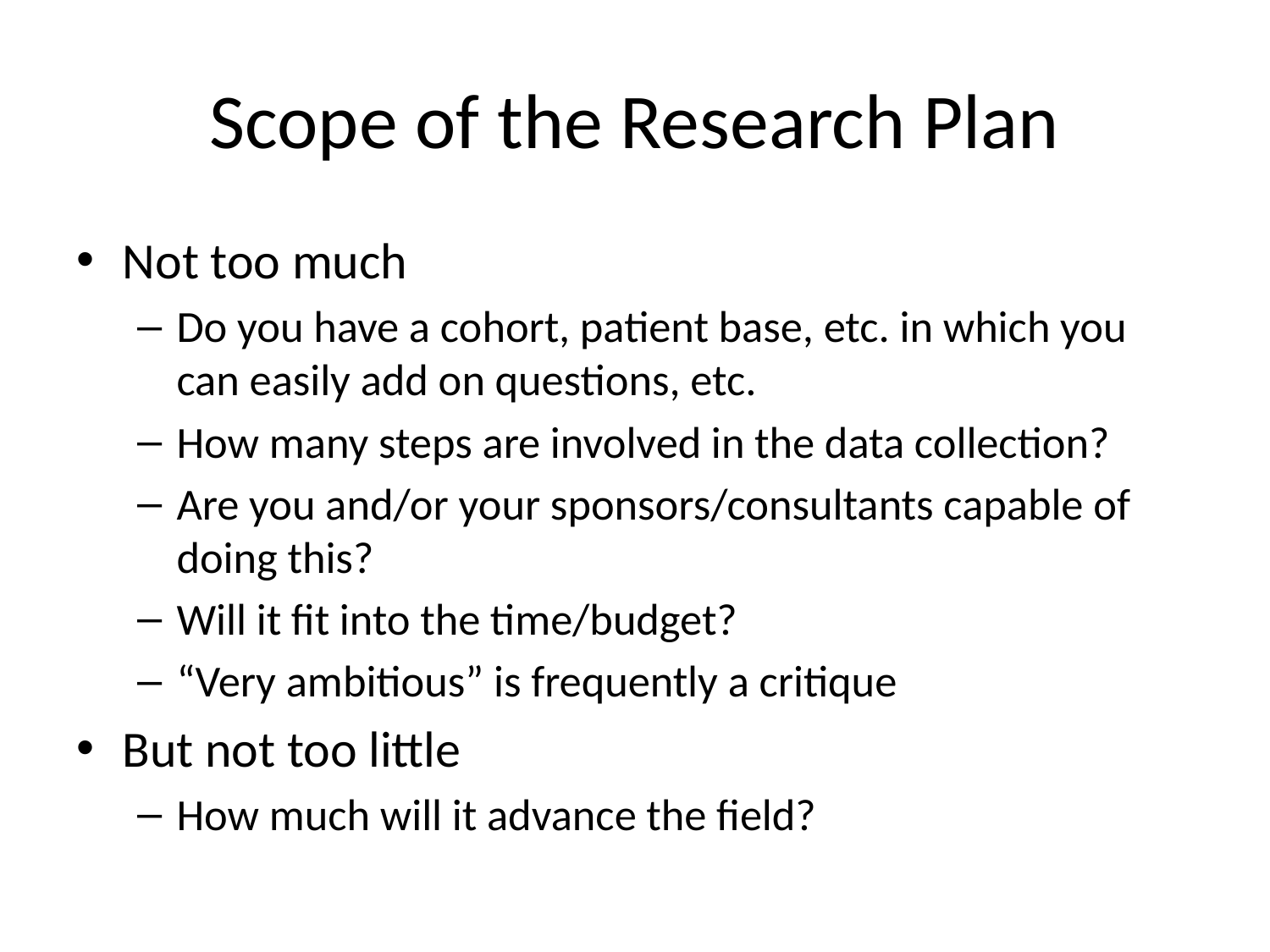

# Scope of the Research Plan
Not too much
Do you have a cohort, patient base, etc. in which you can easily add on questions, etc.
How many steps are involved in the data collection?
Are you and/or your sponsors/consultants capable of doing this?
Will it fit into the time/budget?
“Very ambitious” is frequently a critique
But not too little
How much will it advance the field?